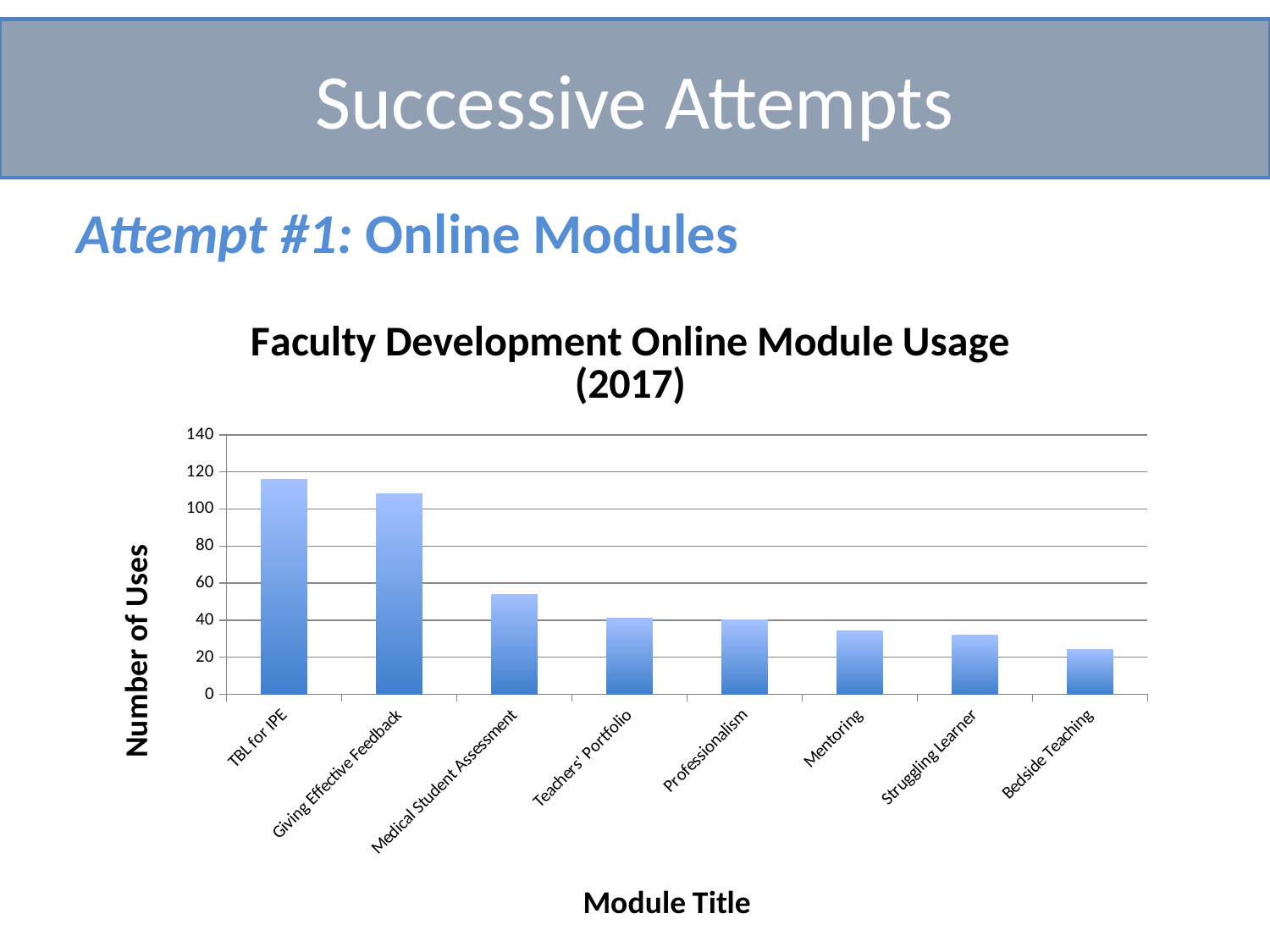

# Successive Attempts
Attempt #1: Online Modules

### Chart: Faculty Development Online Module Usage (2017)

| Category | Number of Uses |
|---|---|
| TBL for IPE | 116.0 |
| Giving Effective Feedback | 108.0 |
| Medical Student Assessment | 54.0 |
| Teachers' Portfolio | 41.0 |
| Professionalism | 40.0 |
| Mentoring | 34.0 |
| Struggling Learner | 32.0 |
| Bedside Teaching | 24.0 |